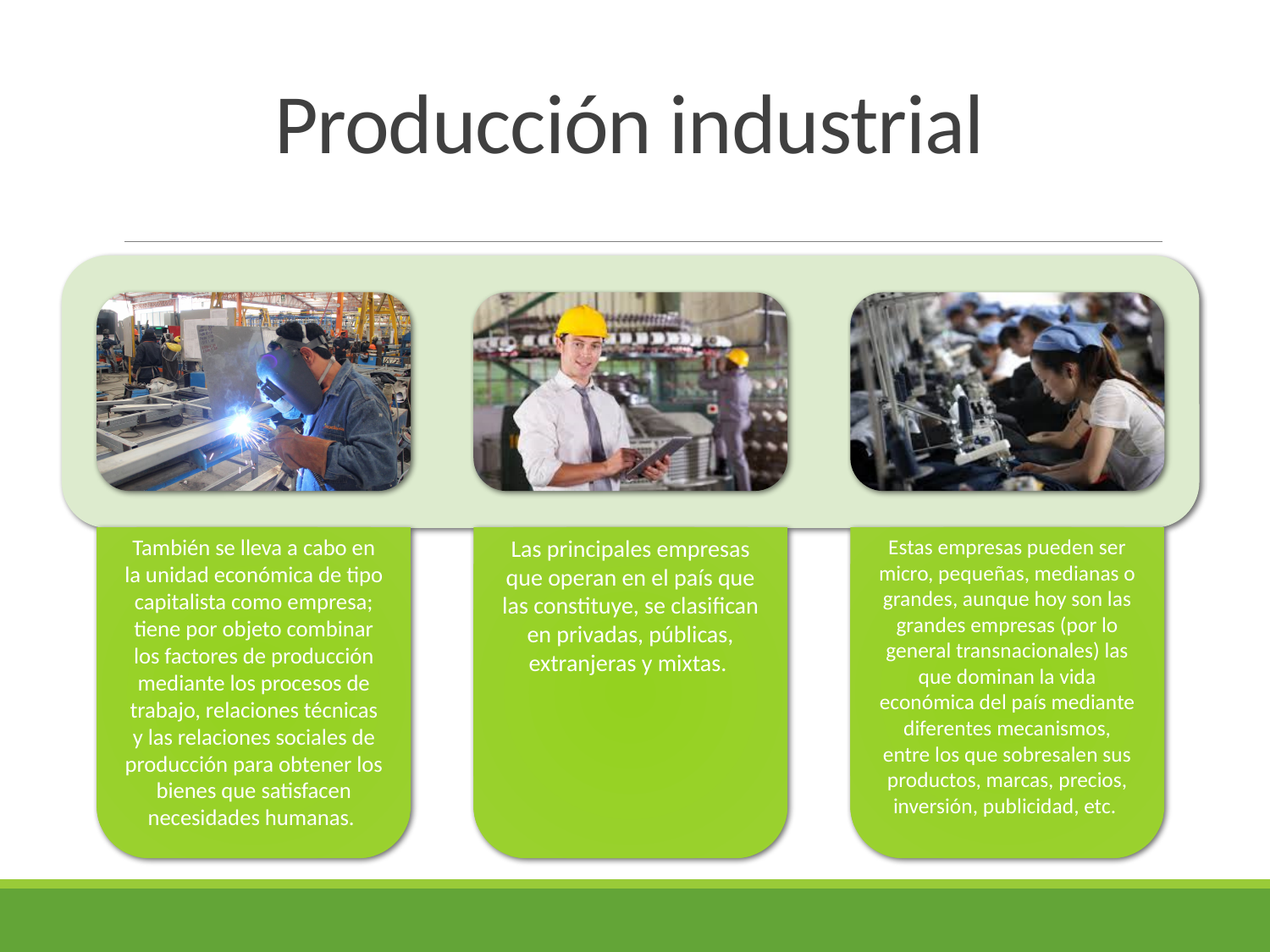

# Producción industrial
También se lleva a cabo en la unidad económica de tipo capitalista como empresa; tiene por objeto combinar los factores de producción mediante los procesos de trabajo, relaciones técnicas y las relaciones sociales de producción para obtener los bienes que satisfacen necesidades humanas.
Las principales empresas que operan en el país que las constituye, se clasifican en privadas, públicas, extranjeras y mixtas.
Estas empresas pueden ser micro, pequeñas, medianas o grandes, aunque hoy son las grandes empresas (por lo general transnacionales) las que dominan la vida económica del país mediante diferentes mecanismos, entre los que sobresalen sus productos, marcas, precios, inversión, publicidad, etc.